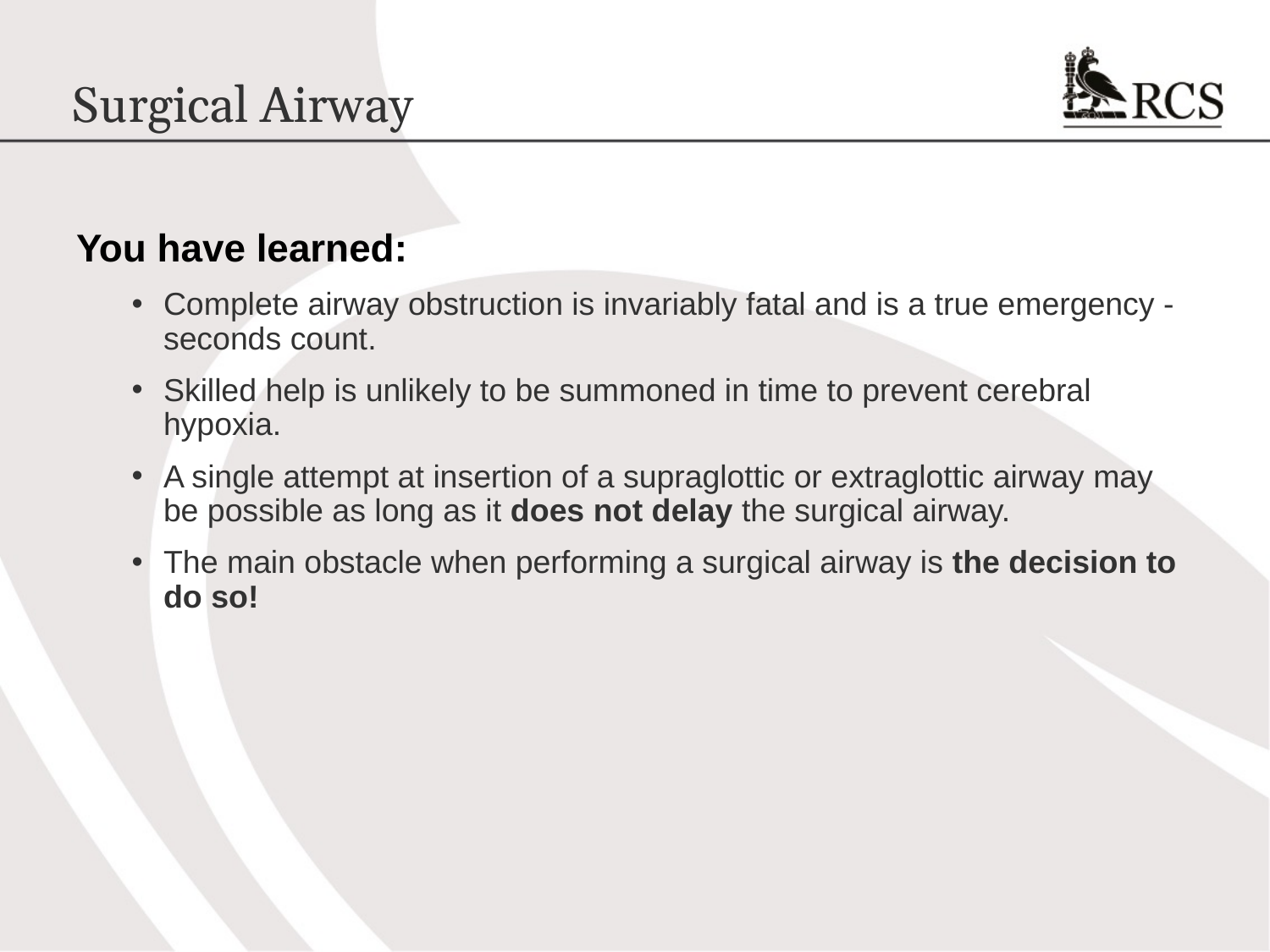

# Surgical Airway
You have learned:
Complete airway obstruction is invariably fatal and is a true emergency - seconds count.
Skilled help is unlikely to be summoned in time to prevent cerebral hypoxia.
A single attempt at insertion of a supraglottic or extraglottic airway may be possible as long as it does not delay the surgical airway.
The main obstacle when performing a surgical airway is the decision to do so!